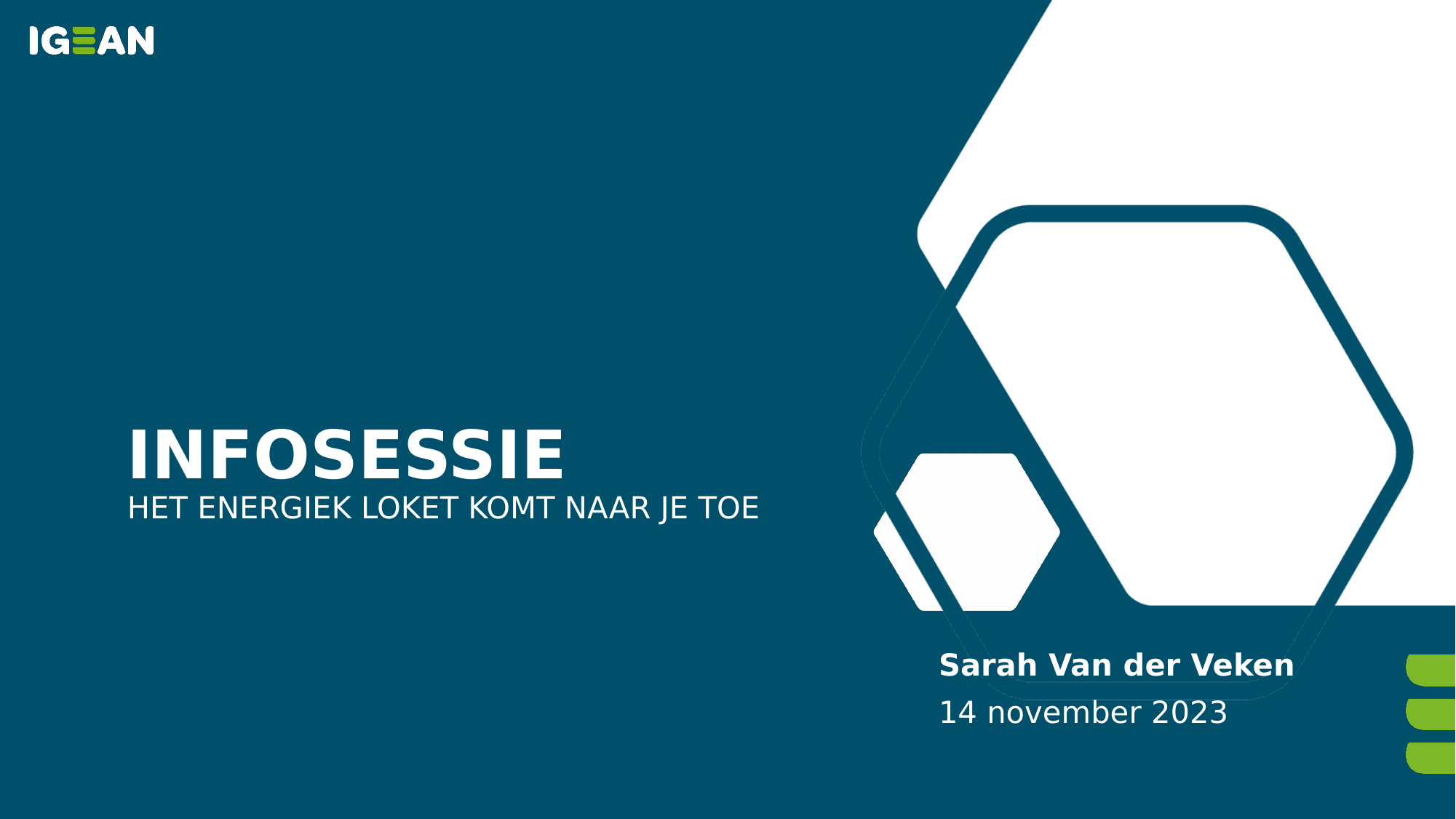

# Infosessie Het EnergieK loket komt naar je toe
Sarah Van der Veken
14 november 2023